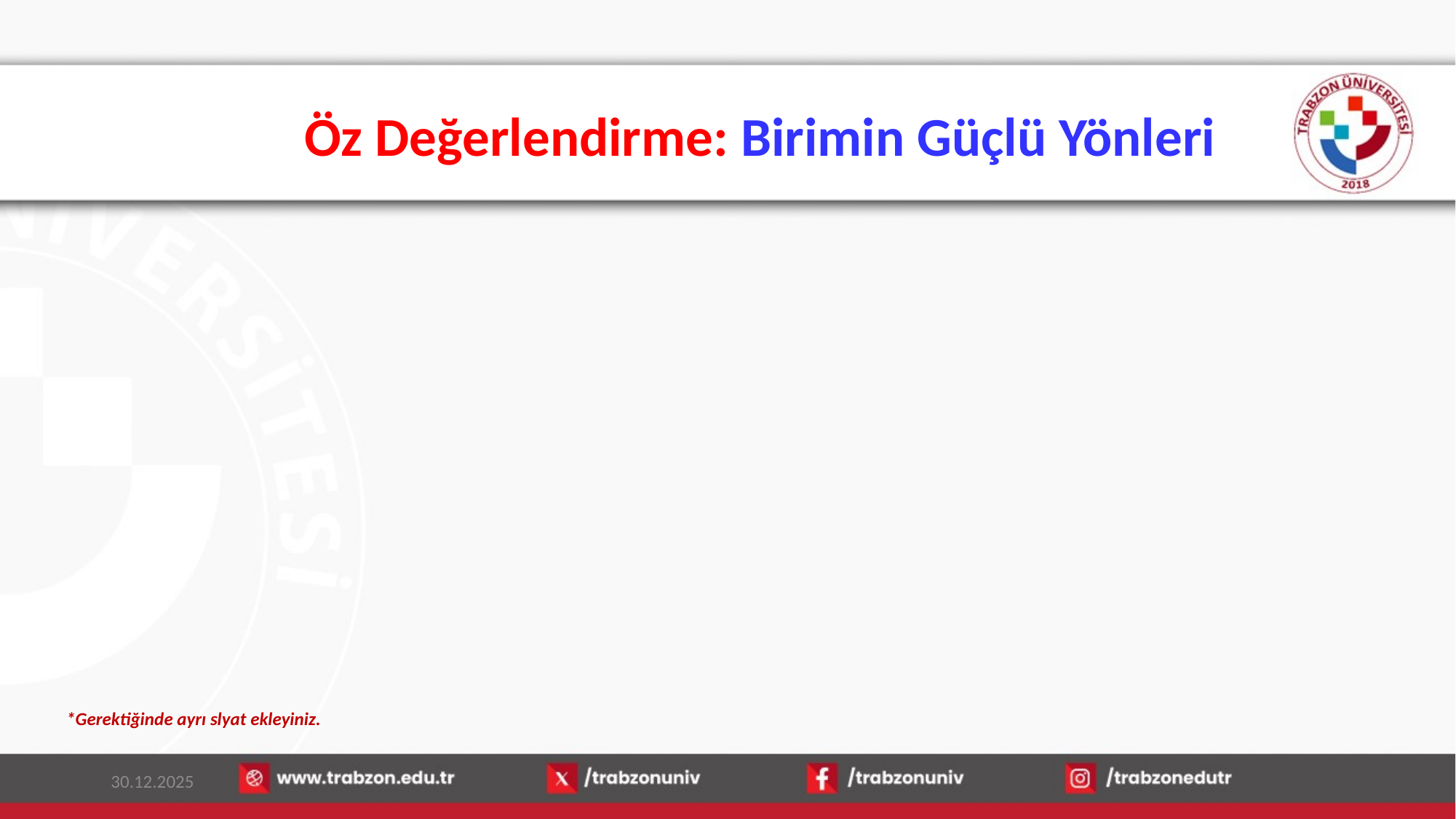

# Öz Değerlendirme: Birimin Güçlü Yönleri

*Gerektiğinde ayrı slyat ekleyiniz.
30.12.2025
68